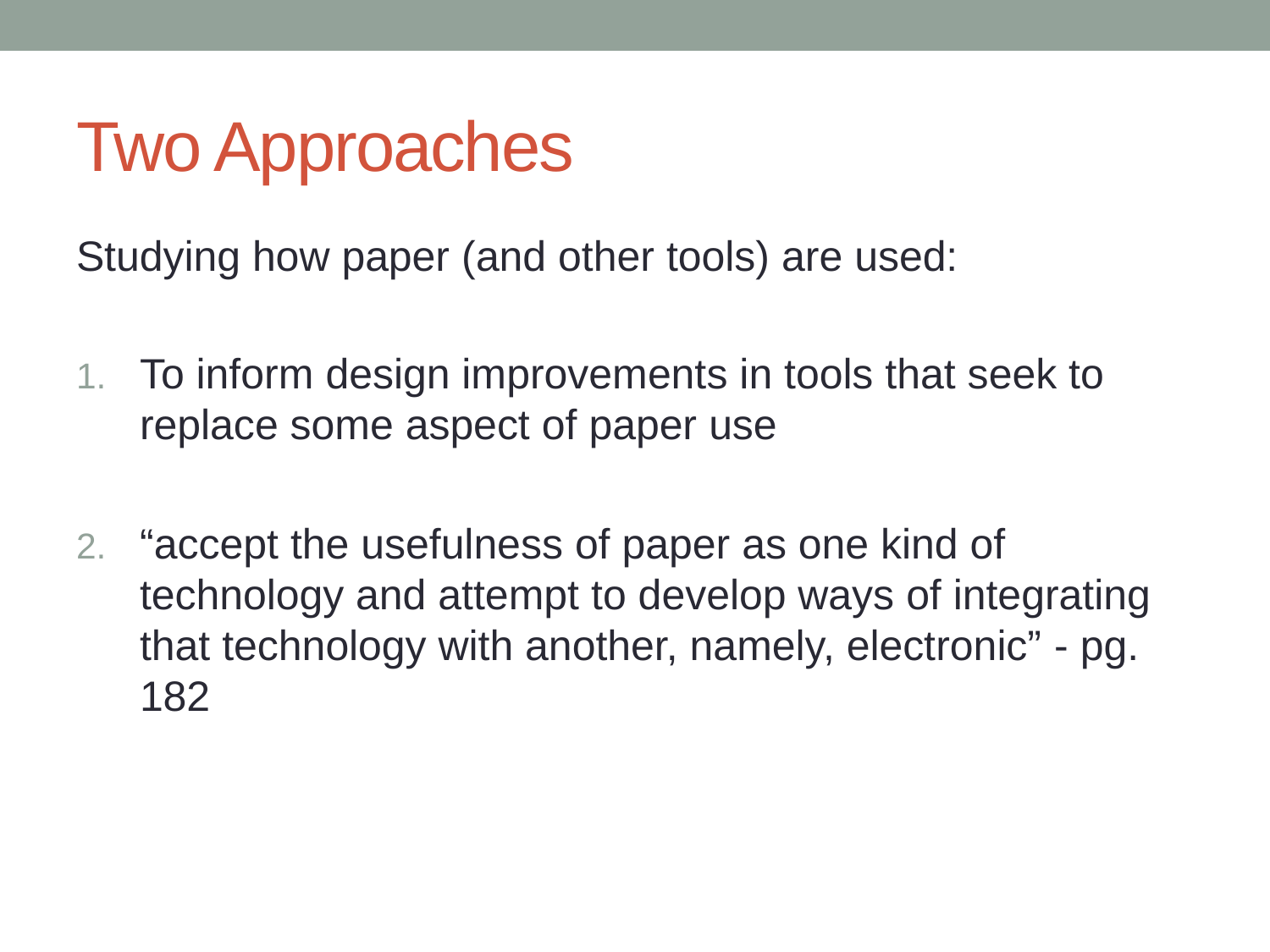

# Two Approaches
Studying how paper (and other tools) are used:

To inform design improvements in tools that seek to replace some aspect of paper use

“accept the usefulness of paper as one kind of technology and attempt to develop ways of integrating that technology with another, namely, electronic” - pg. 182